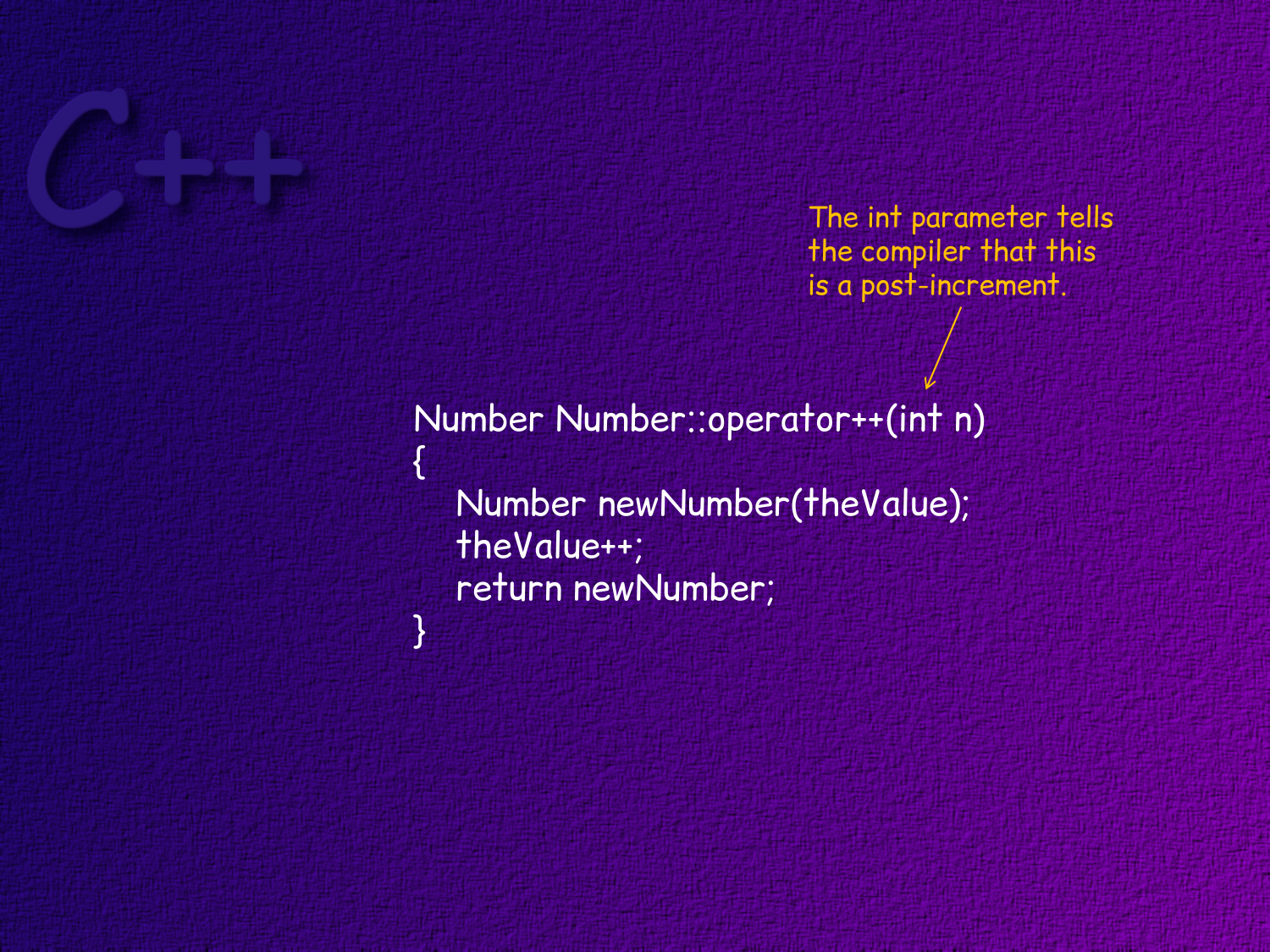

The int parameter tells
the compiler that this
is a post-increment.
	Number Number::operator++(int n)
	{
                Number newNumber(theValue);
                theValue++;
                return newNumber;
	}